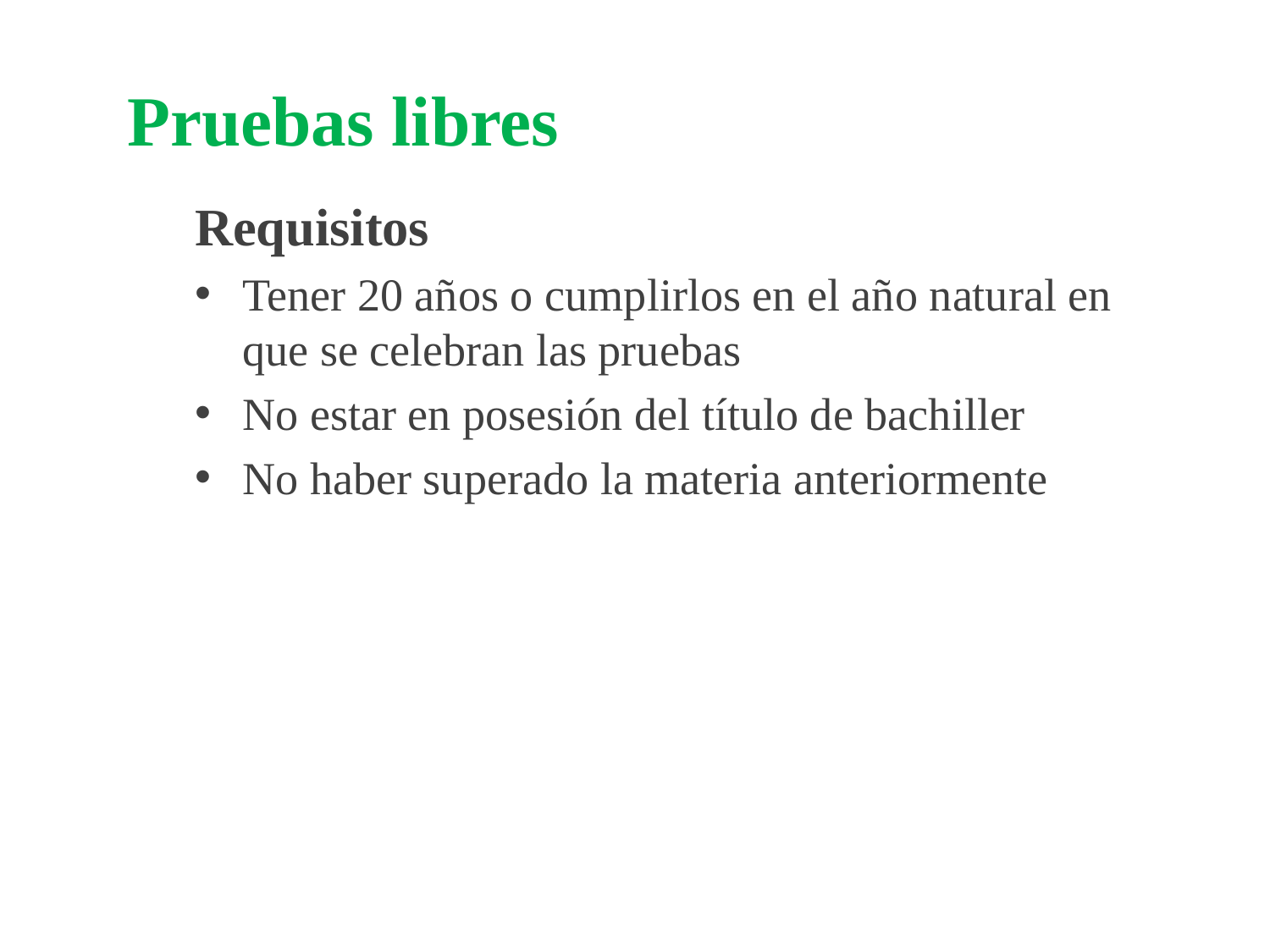

# Pruebas libres
Requisitos
Tener 20 años o cumplirlos en el año natural en que se celebran las pruebas
No estar en posesión del título de bachiller
No haber superado la materia anteriormente